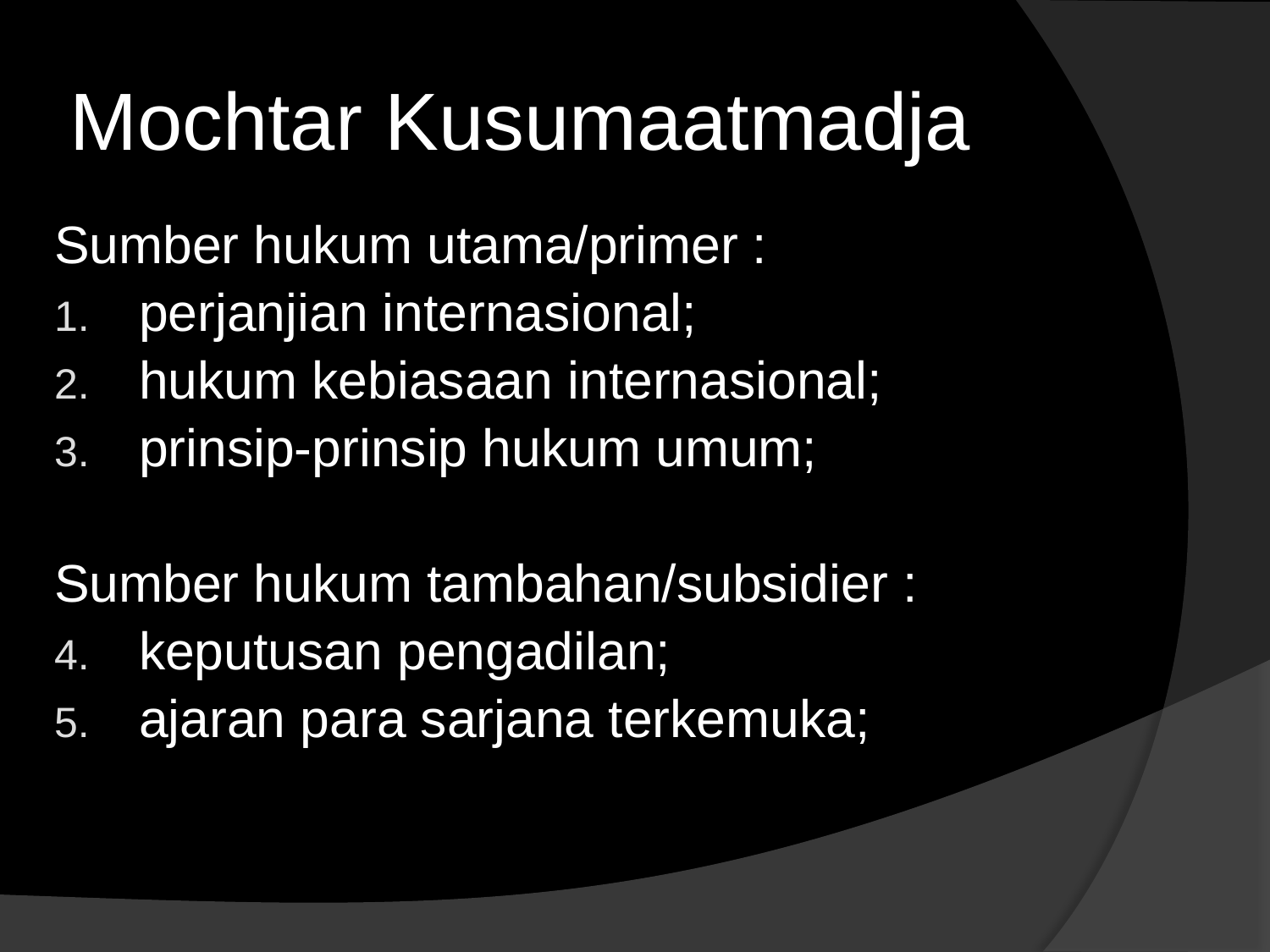

# Mochtar Kusumaatmadja
Sumber hukum utama/primer :
perjanjian internasional;
hukum kebiasaan internasional;
prinsip-prinsip hukum umum;

Sumber hukum tambahan/subsidier :
keputusan pengadilan;
ajaran para sarjana terkemuka;